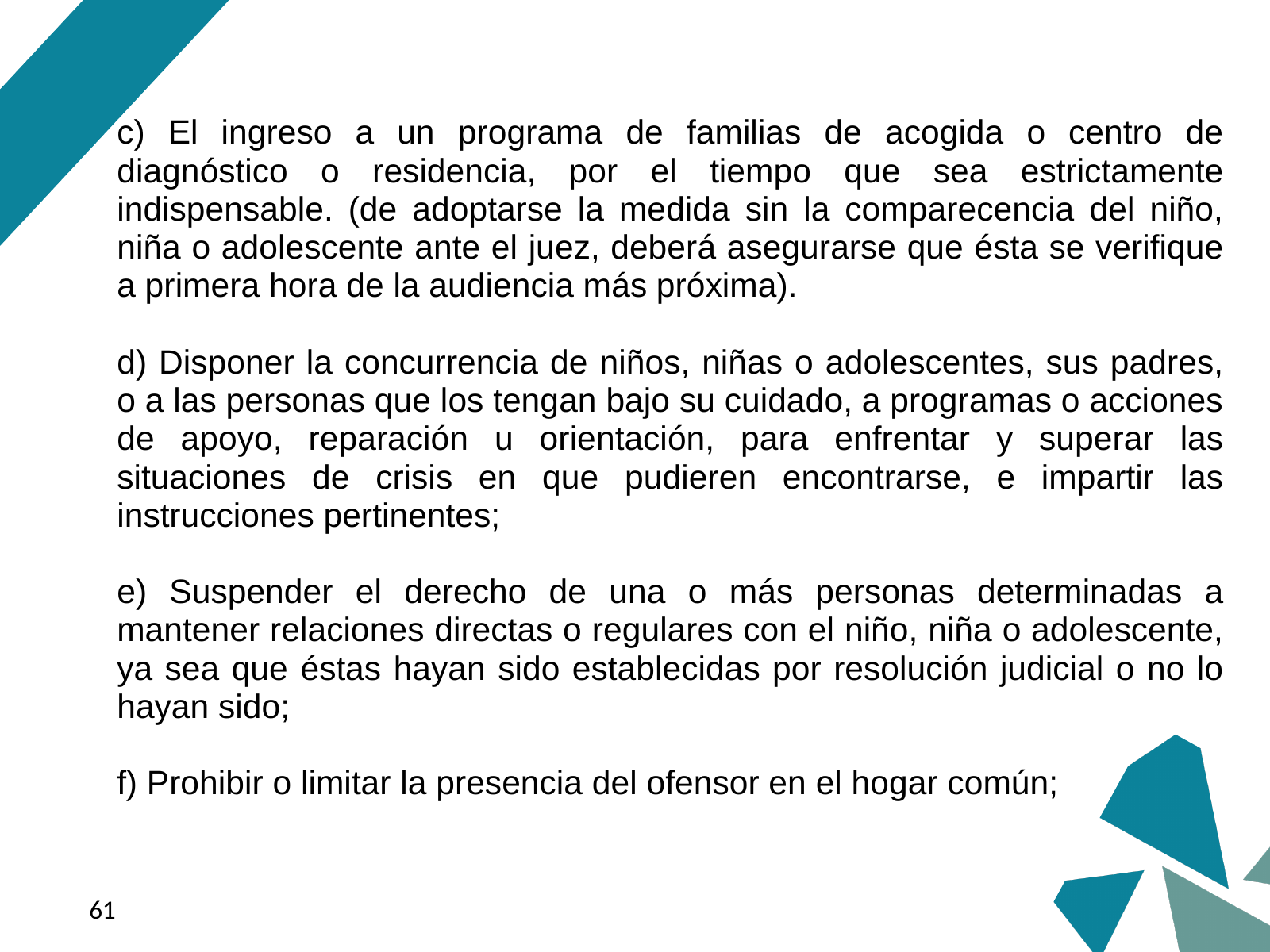

c) El ingreso a un programa de familias de acogida o centro de diagnóstico o residencia, por el tiempo que sea estrictamente indispensable. (de adoptarse la medida sin la comparecencia del niño, niña o adolescente ante el juez, deberá asegurarse que ésta se verifique a primera hora de la audiencia más próxima).

d) Disponer la concurrencia de niños, niñas o adolescentes, sus padres, o a las personas que los tengan bajo su cuidado, a programas o acciones de apoyo, reparación u orientación, para enfrentar y superar las situaciones de crisis en que pudieren encontrarse, e impartir las instrucciones pertinentes;

e) Suspender el derecho de una o más personas determinadas a mantener relaciones directas o regulares con el niño, niña o adolescente, ya sea que éstas hayan sido establecidas por resolución judicial o no lo hayan sido;

f) Prohibir o limitar la presencia del ofensor en el hogar común;

61